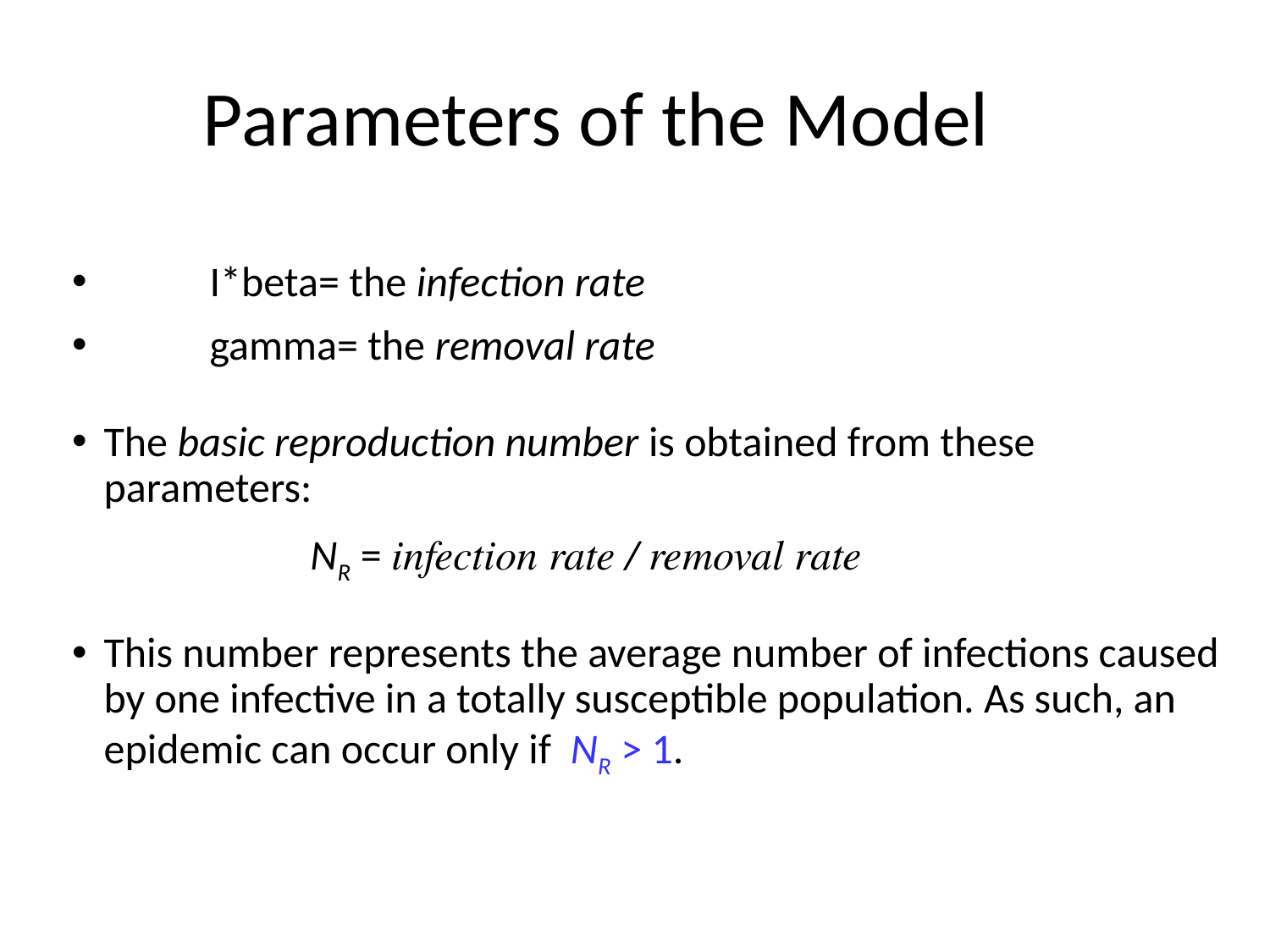

# Parameters of the Model
     I*beta= the infection rate
     gamma= the removal rate

The basic reproduction number is obtained from these parameters:
                         NR = infection rate / removal rate

This number represents the average number of infections caused by one infective in a totally susceptible population. As such, an epidemic can occur only if  NR > 1.